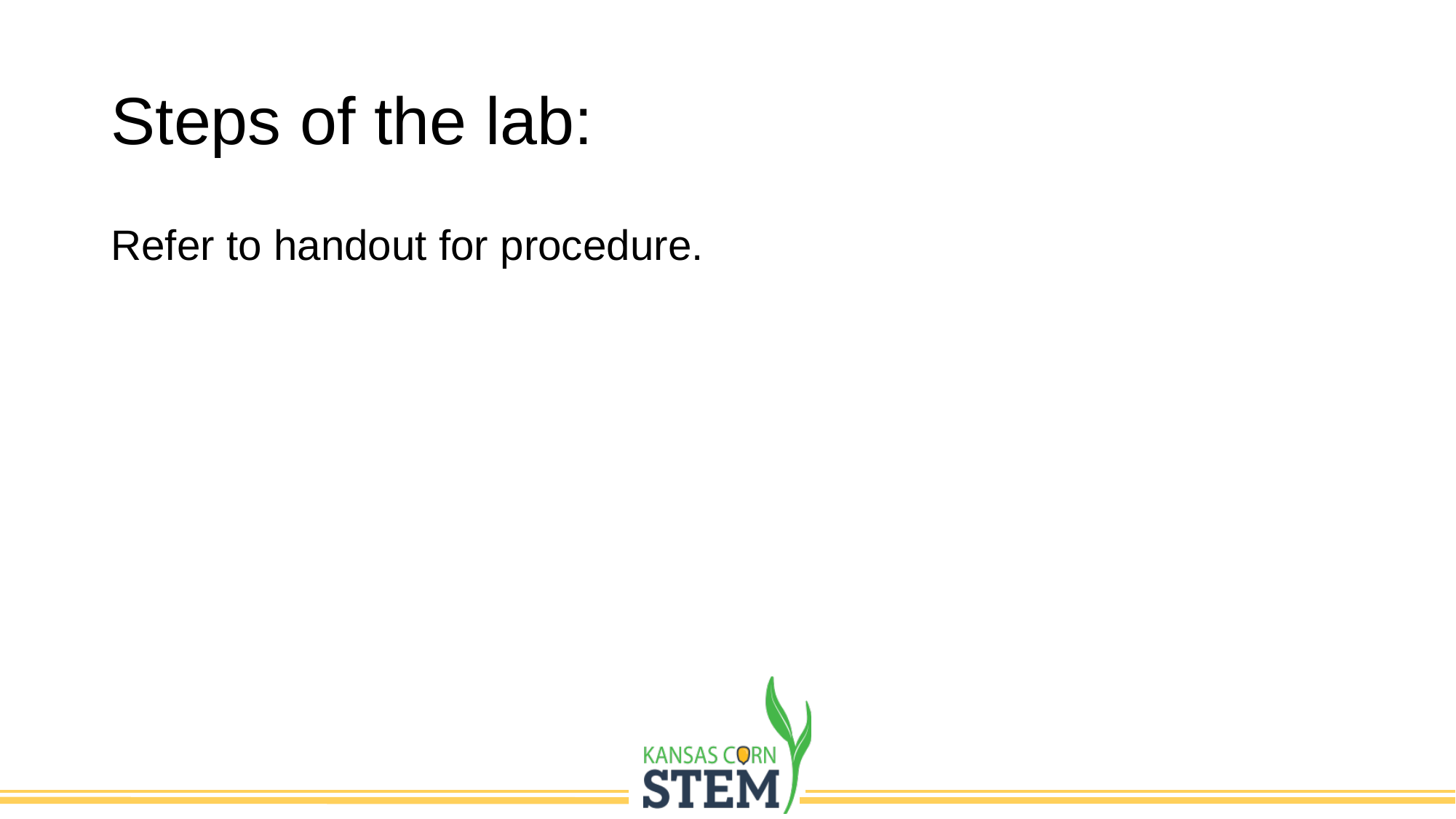

# Steps of the lab:
Refer to handout for procedure.